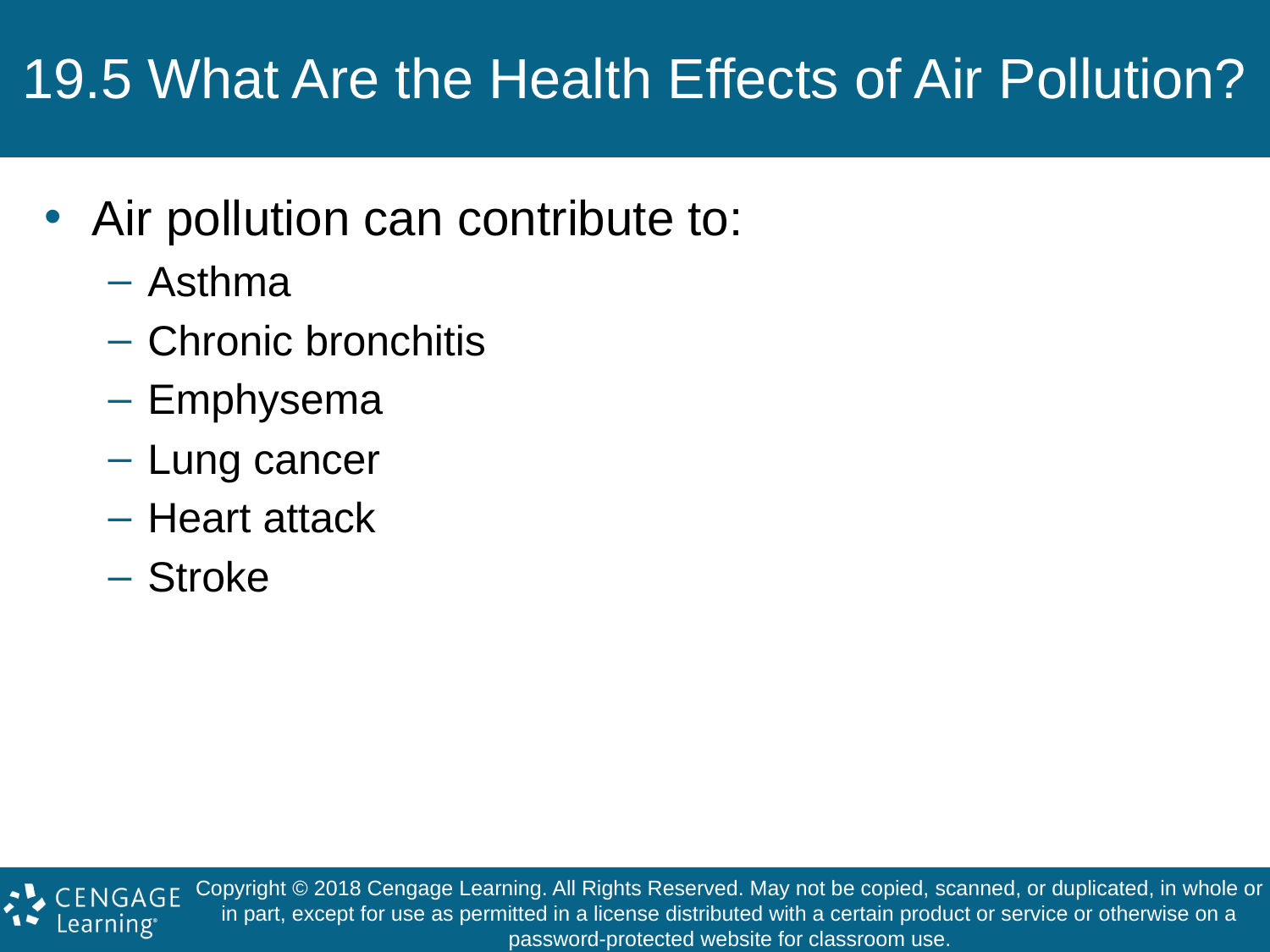

# 19.5 What Are the Health Effects of Air Pollution?
Air pollution can contribute to:
Asthma
Chronic bronchitis
Emphysema
Lung cancer
Heart attack
Stroke